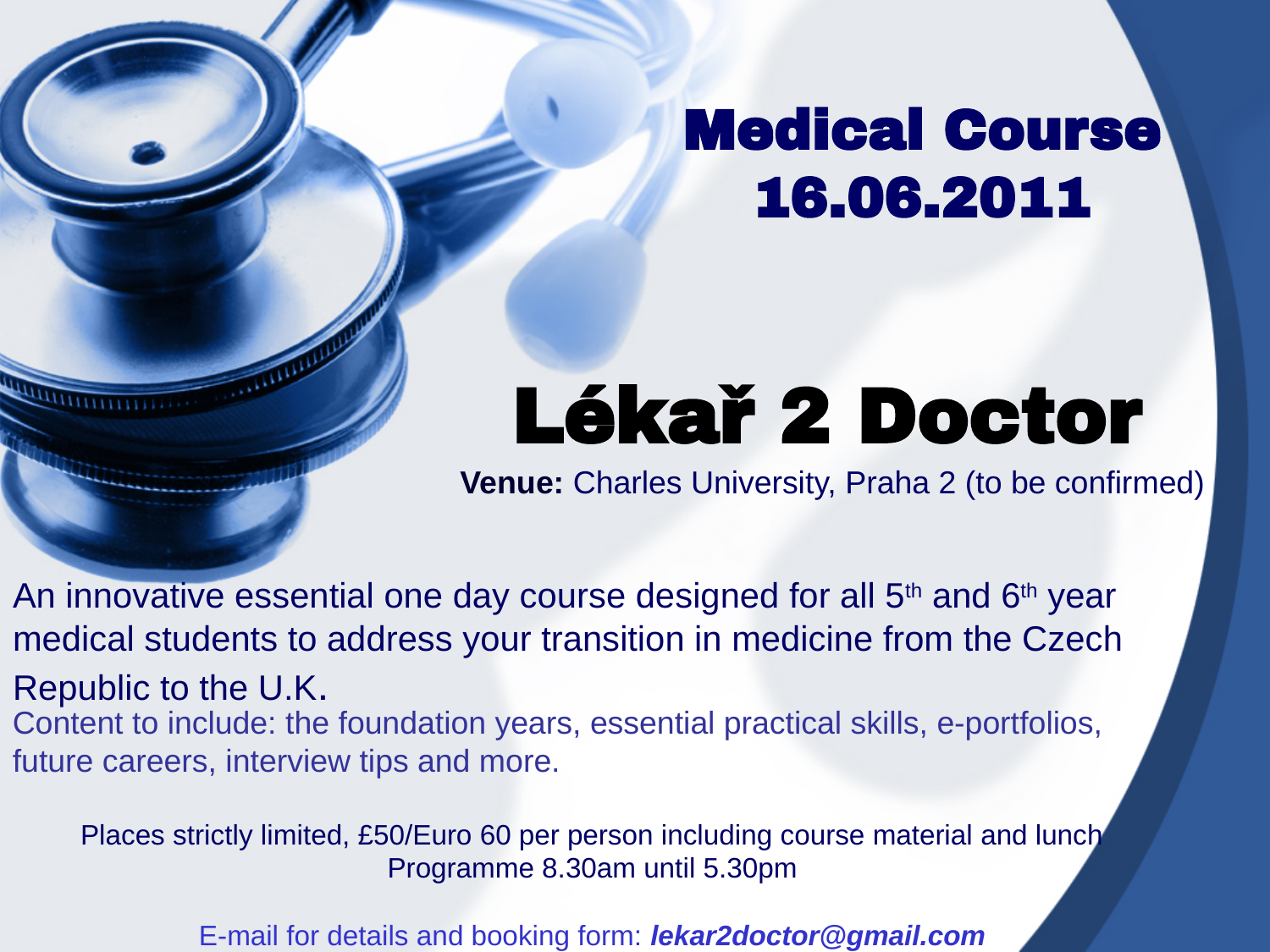

Medical Course
16.06.2011
Lékař 2 Doctor
Venue: Charles University, Praha 2 (to be confirmed)
An innovative essential one day course designed for all 5th and 6th year medical students to address your transition in medicine from the Czech Republic to the U.K.
Content to include: the foundation years, essential practical skills, e-portfolios, future careers, interview tips and more.

Places strictly limited, £50/Euro 60 per person including course material and lunch
Programme 8.30am until 5.30pm

E-mail for details and booking form: lekar2doctor@gmail.com